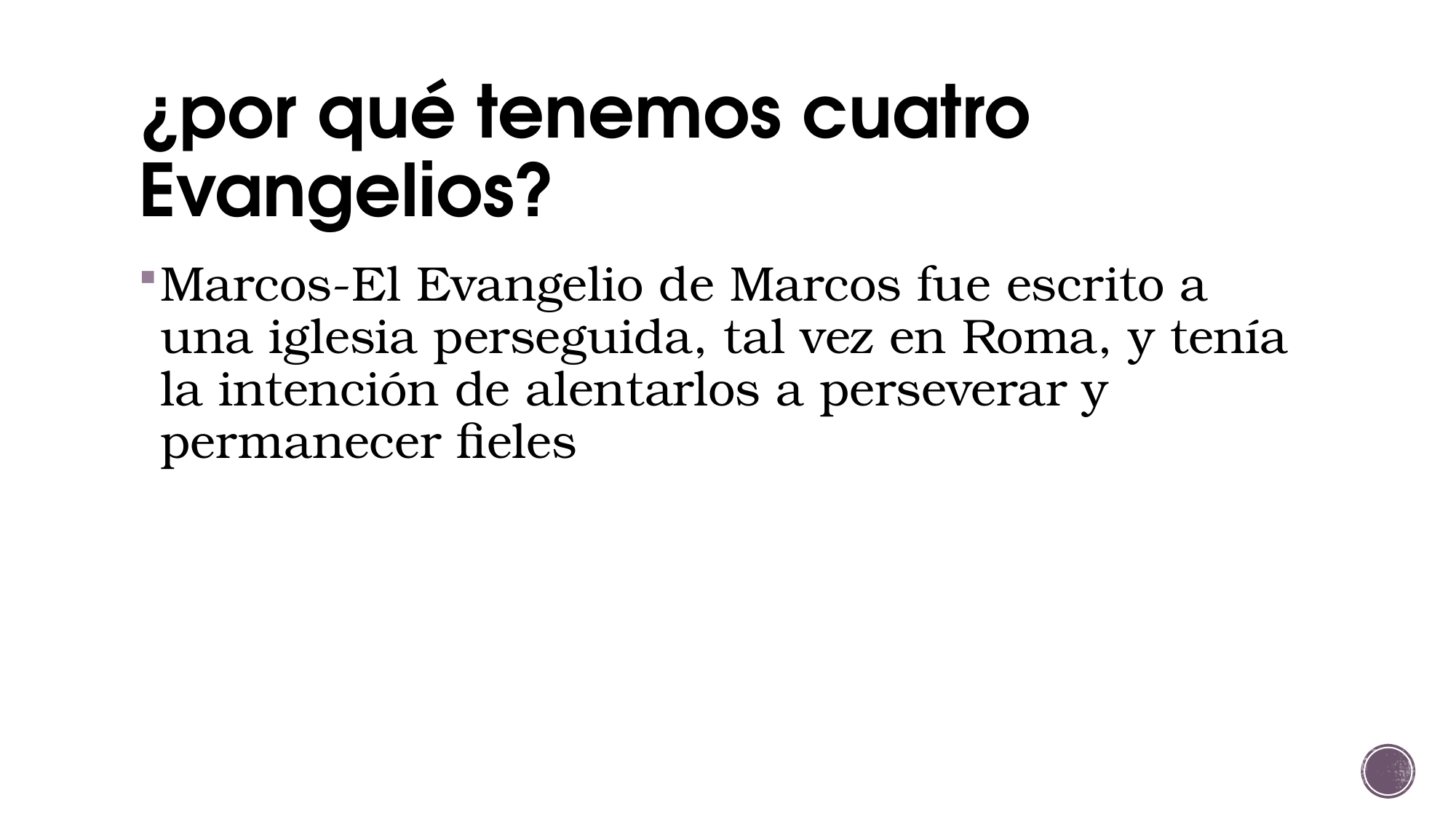

# ¿por qué tenemos cuatro Evangelios?
Marcos-El Evangelio de Marcos fue escrito a una iglesia perseguida, tal vez en Roma, y tenía la intención de alentarlos a perseverar y permanecer fieles